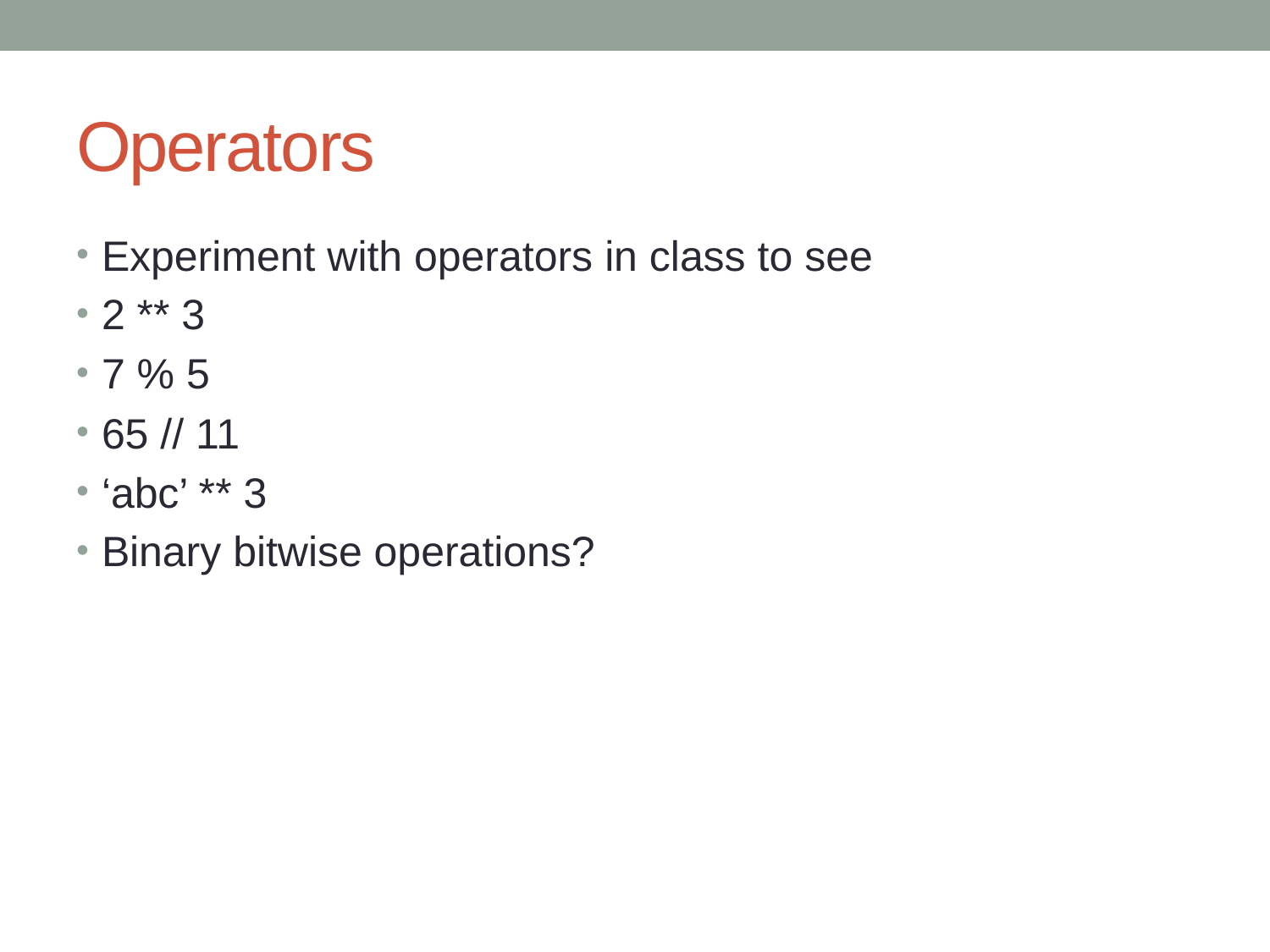

# Operators
Experiment with operators in class to see
2 ** 3
7 % 5
65 // 11
‘abc’ ** 3
Binary bitwise operations?